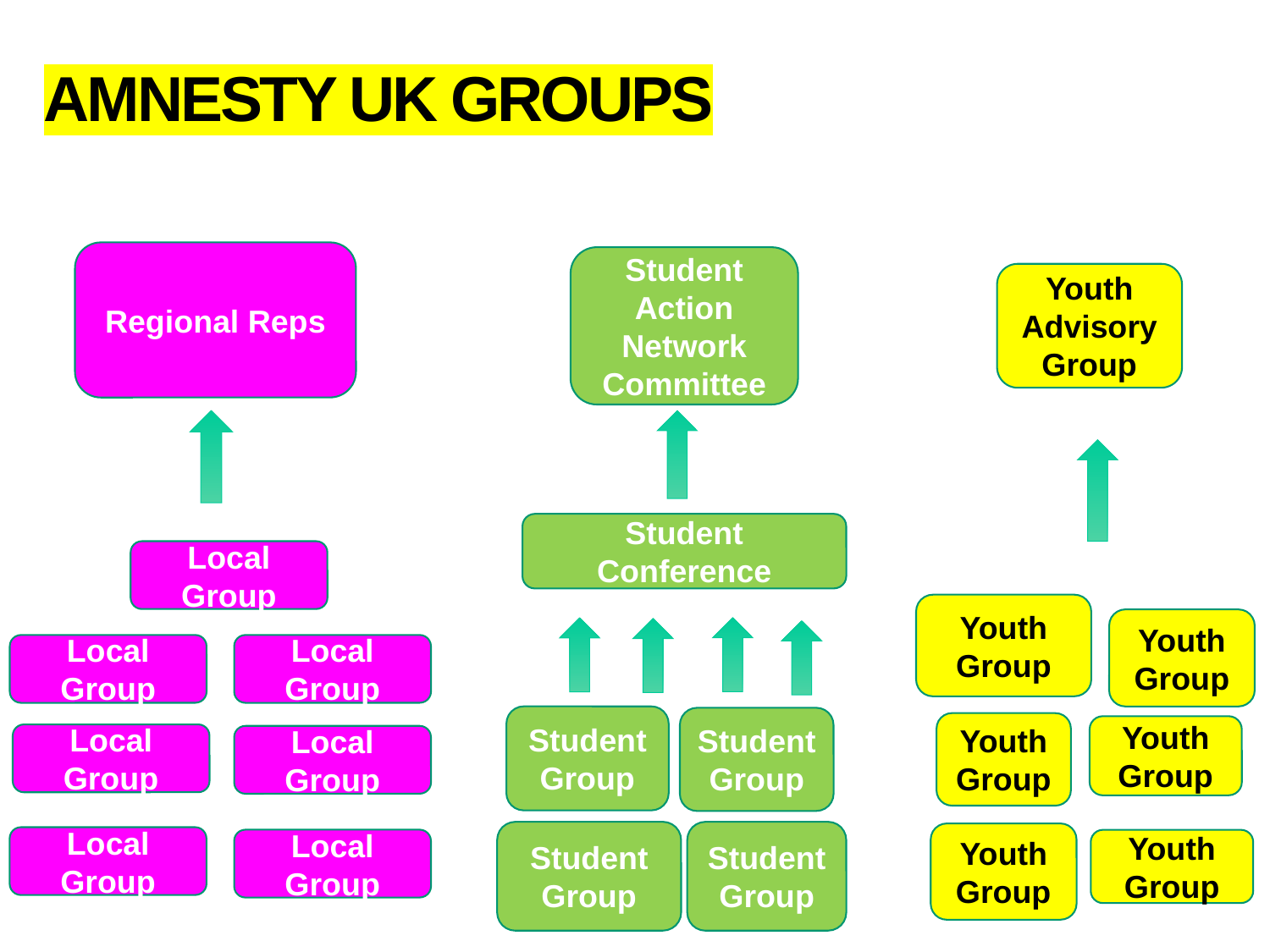

Amnesty UK groups
Regional Reps
Student Action Network Committee
Youth Advisory Group

Student Conference
Local Group
Youth Group
Youth Group

Local Group
Local Group
Student Group
Student Group
Youth Group
Youth Group
Local Group
Local Group
Student Group
Student Group
Youth Group
Local Group
Local Group
Youth Group